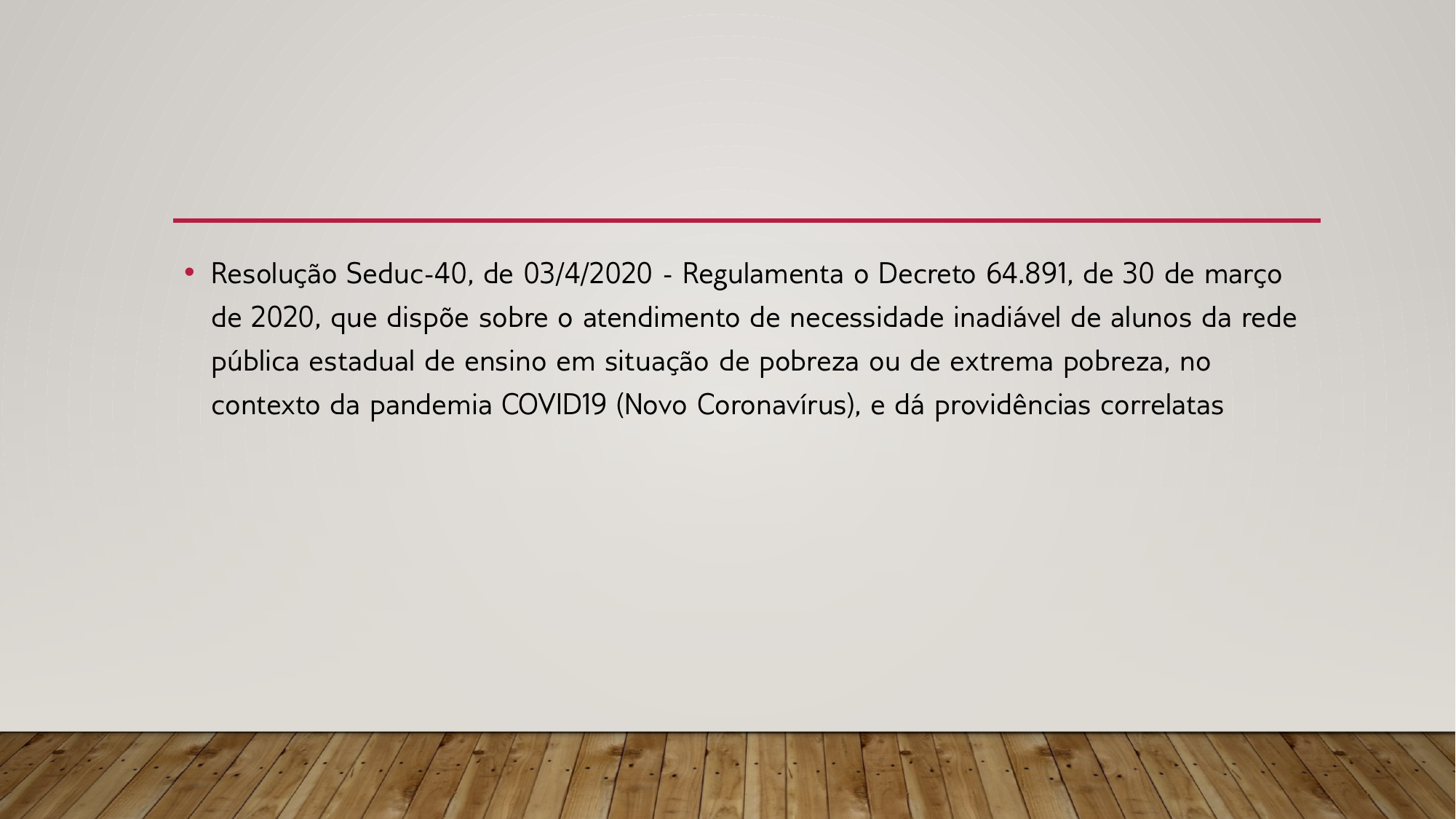

Resolução Seduc-40, de 03/4/2020 - Regulamenta o Decreto 64.891, de 30 de março de 2020, que dispõe sobre o atendimento de necessidade inadiável de alunos da rede pública estadual de ensino em situação de pobreza ou de extrema pobreza, no contexto da pandemia COVID19 (Novo Coronavírus), e dá providências correlatas